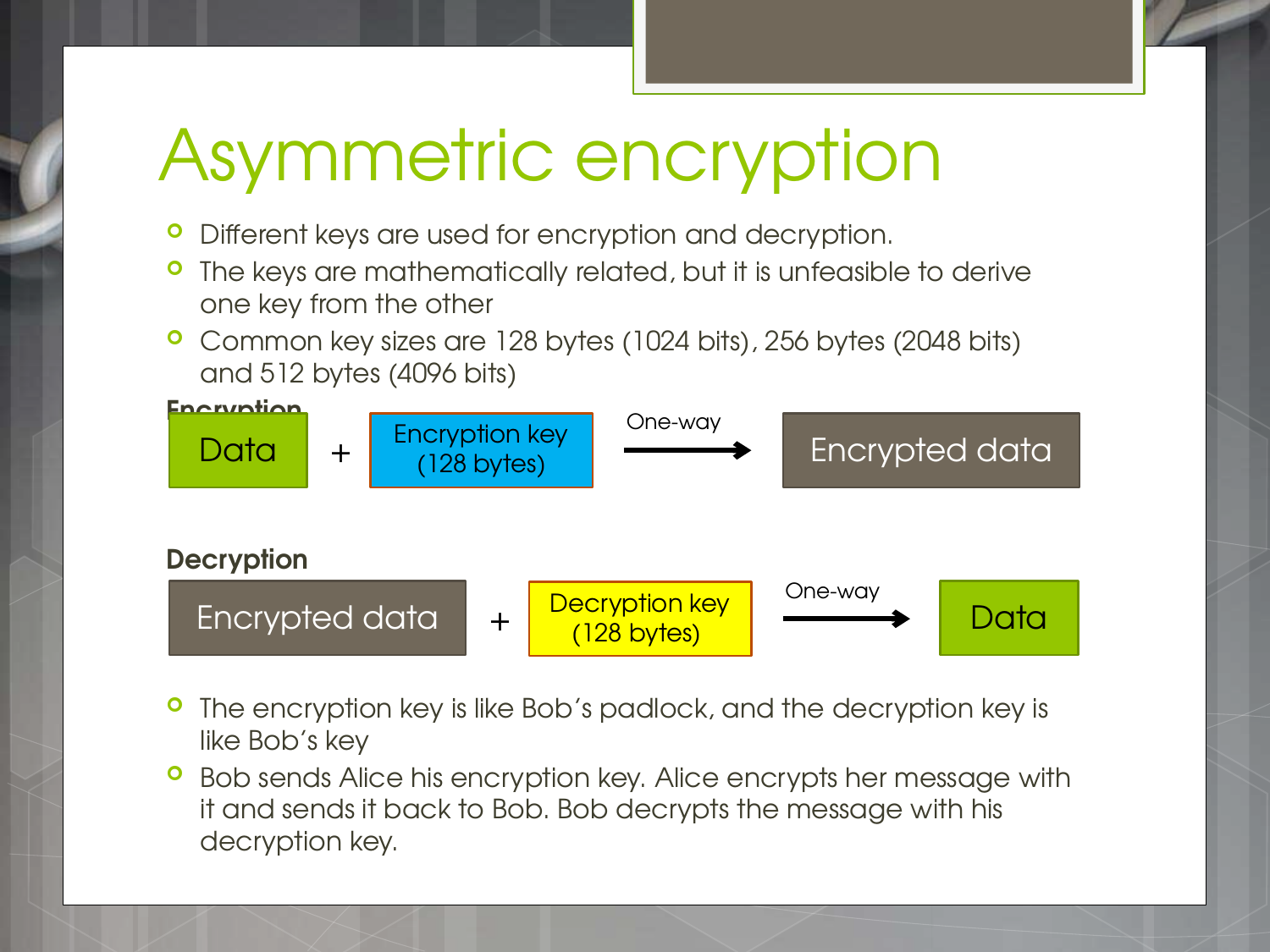

# Asymmetric encryption
Different keys are used for encryption and decryption.
The keys are mathematically related, but it is unfeasible to derive one key from the other
Common key sizes are 128 bytes (1024 bits), 256 bytes (2048 bits) and 512 bytes (4096 bits)
Encryption

Decryption

The encryption key is like Bob’s padlock, and the decryption key is like Bob’s key
Bob sends Alice his encryption key. Alice encrypts her message with it and sends it back to Bob. Bob decrypts the message with his decryption key.
One-way
Encryption key (128 bytes)

Data
+
Encrypted data
One-way

Decryption key (128 bytes)
Encrypted data
Data
+